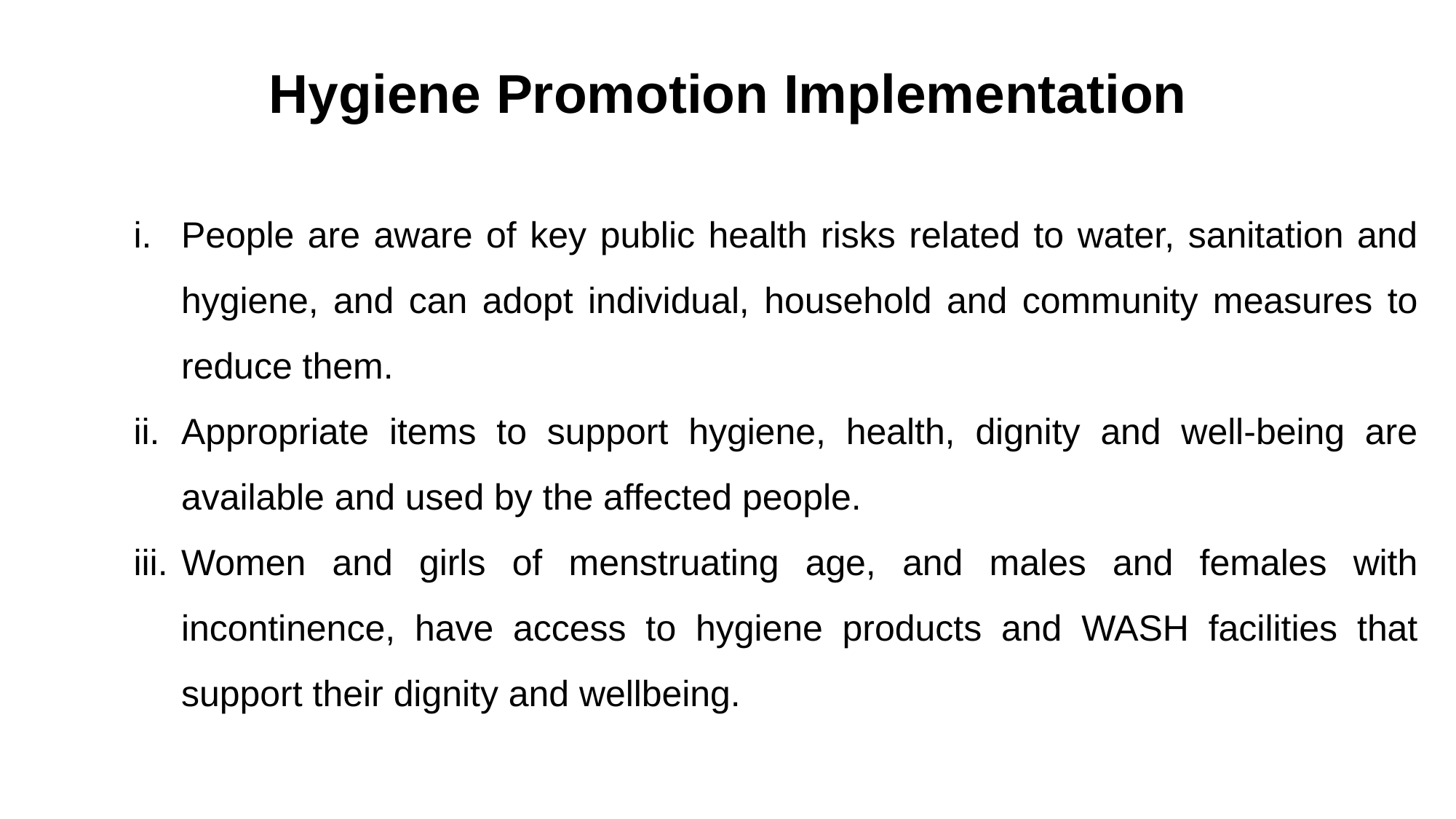

Hygiene Promotion Implementation

People are aware of key public health risks related to water, sanitation and hygiene, and can adopt individual, household and community measures to reduce them.
Appropriate items to support hygiene, health, dignity and well-being are available and used by the affected people.
Women and girls of menstruating age, and males and females with incontinence, have access to hygiene products and WASH facilities that support their dignity and wellbeing.